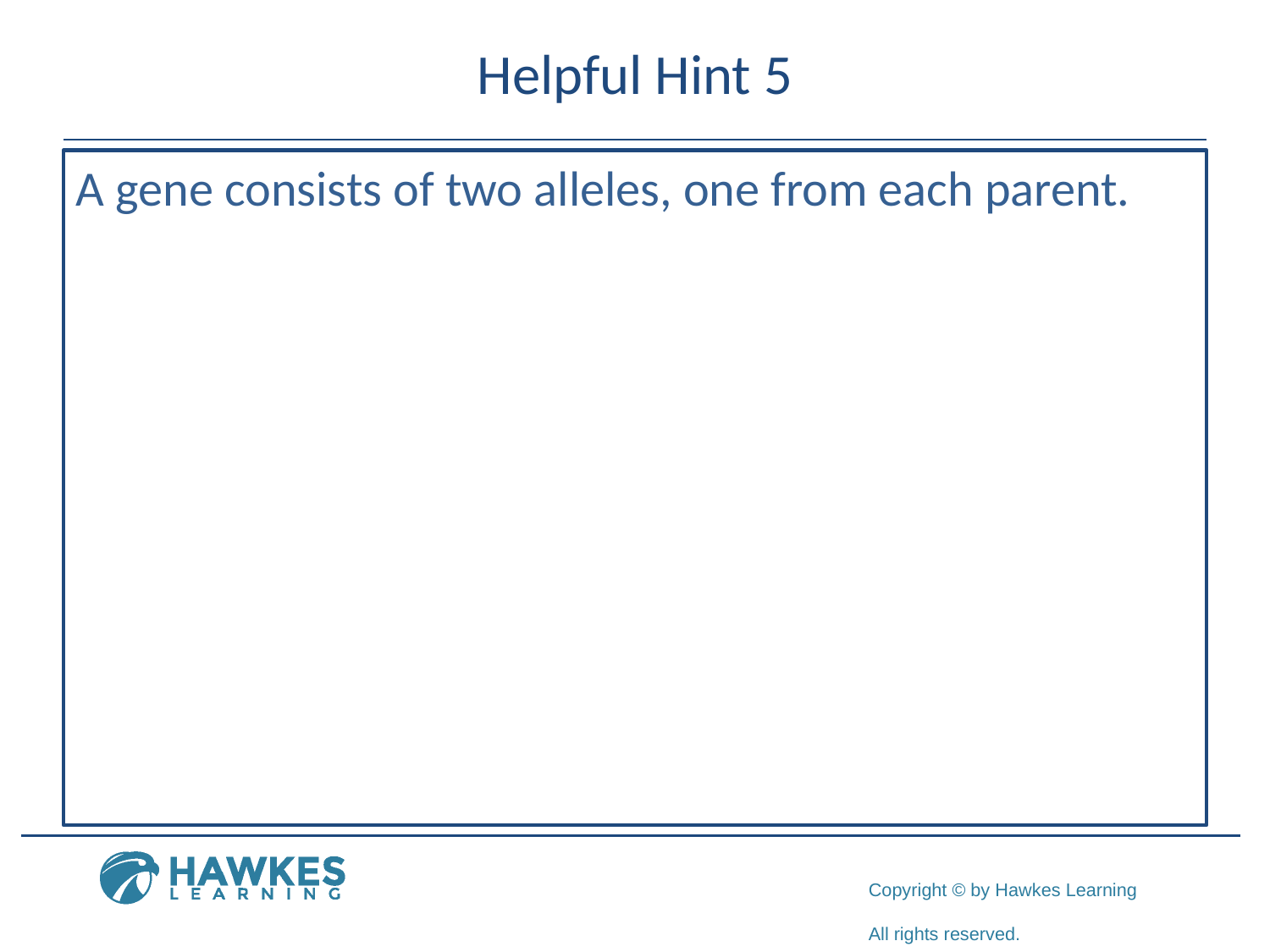

# Helpful Hint 5
A gene consists of two alleles, one from each parent.